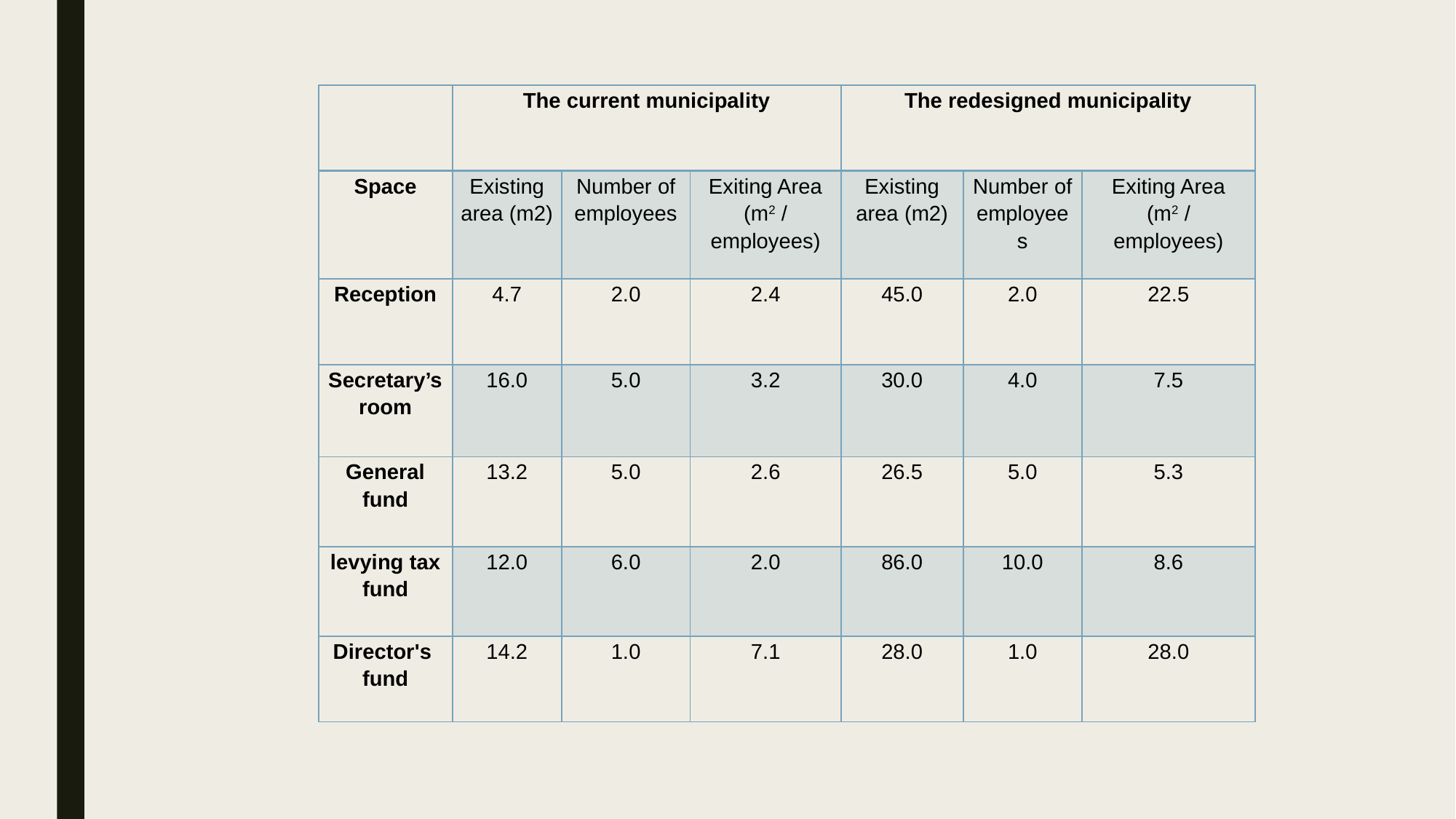

|  | The current municipality |  |  | The redesigned municipality |  |  |
| --- | --- | --- | --- | --- | --- | --- |
| Space | Existing area (m2) | Number of employees | Exiting Area (m2 / employees) | Existing area (m2) | Number of employees | Exiting Area (m2 / employees) |
| Reception | 4.7 | 2.0 | 2.4 | 45.0 | 2.0 | 22.5 |
| Secretary’s room | 16.0 | 5.0 | 3.2 | 30.0 | 4.0 | 7.5 |
| General fund | 13.2 | 5.0 | 2.6 | 26.5 | 5.0 | 5.3 |
| levying tax fund | 12.0 | 6.0 | 2.0 | 86.0 | 10.0 | 8.6 |
| Director's fund | 14.2 | 1.0 | 7.1 | 28.0 | 1.0 | 28.0 |